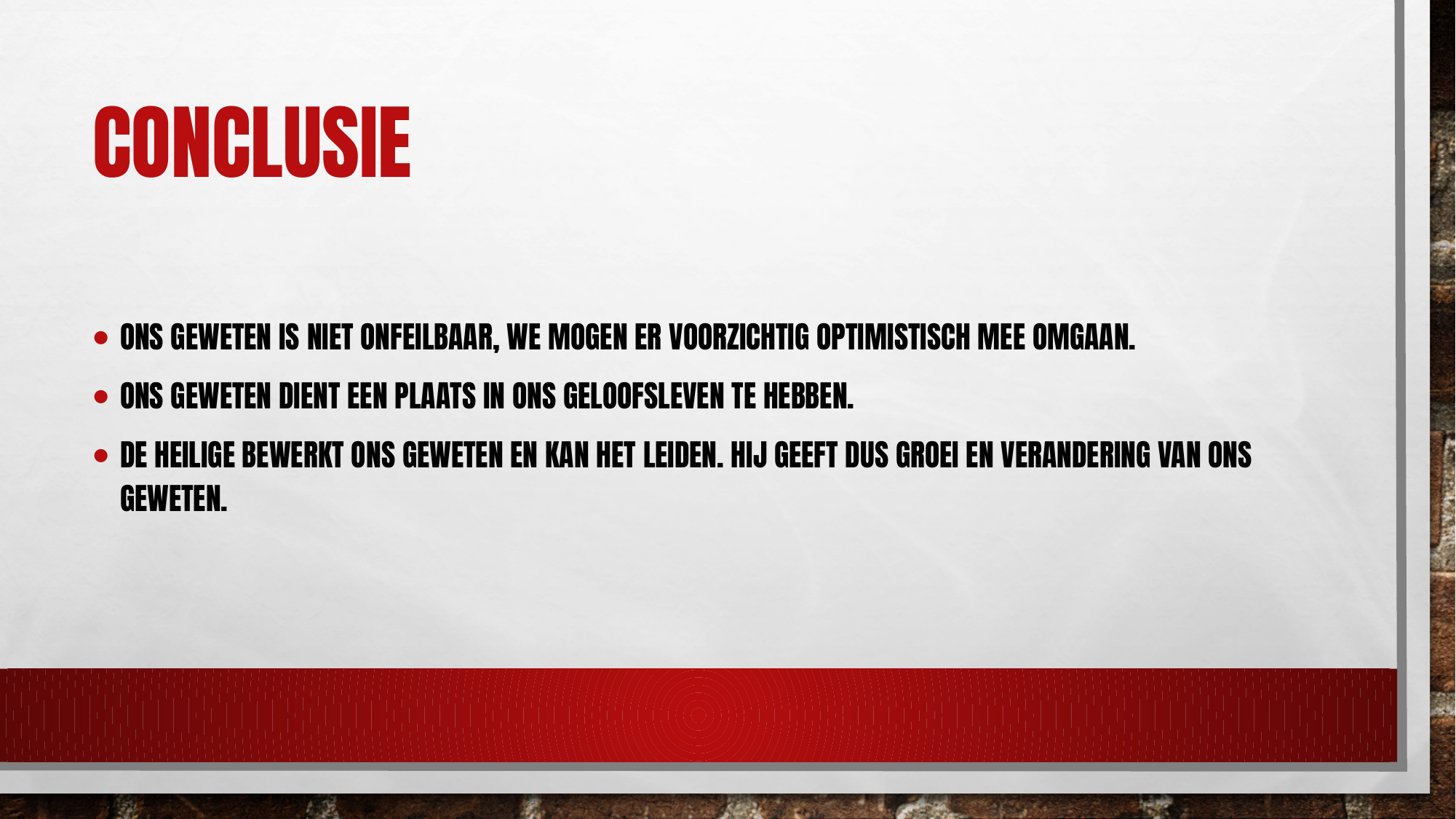

# Conclusie
Ons geweten is niet onfeilbaar, we mogen er voorzichtig optimistisch mee omgaan.
Ons geweten dient een plaats in ons geloofsleven te hebben.
De Heilige bewerkt ons geweten en kan het leiden. Hij geeft dus groei en verandering van ons geweten.